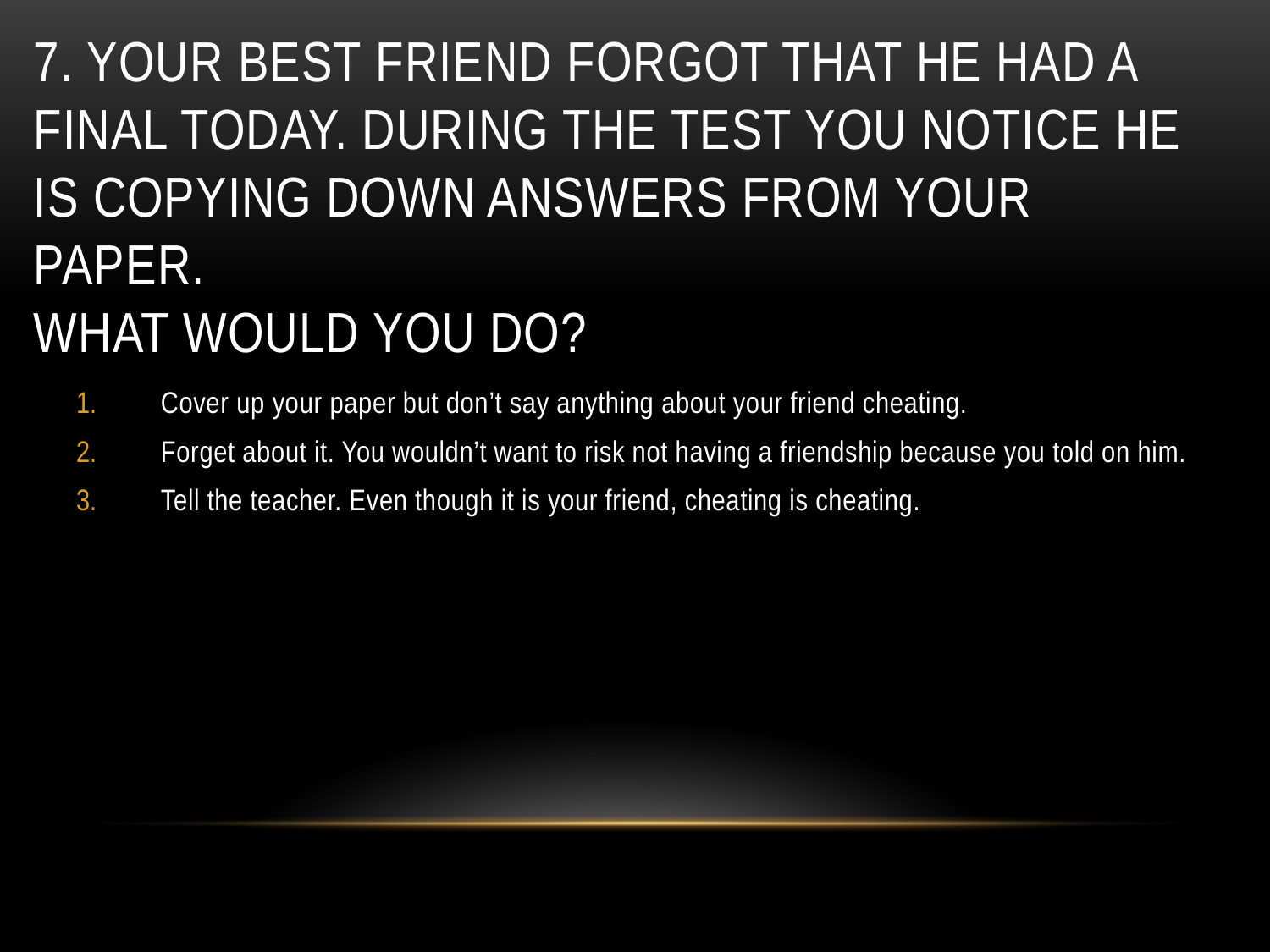

# 7. Your best friend forgot that he had a final today. During the test you notice he is copying down answers from your paper. What would you do?
Cover up your paper but don’t say anything about your friend cheating.
Forget about it. You wouldn’t want to risk not having a friendship because you told on him.
Tell the teacher. Even though it is your friend, cheating is cheating.